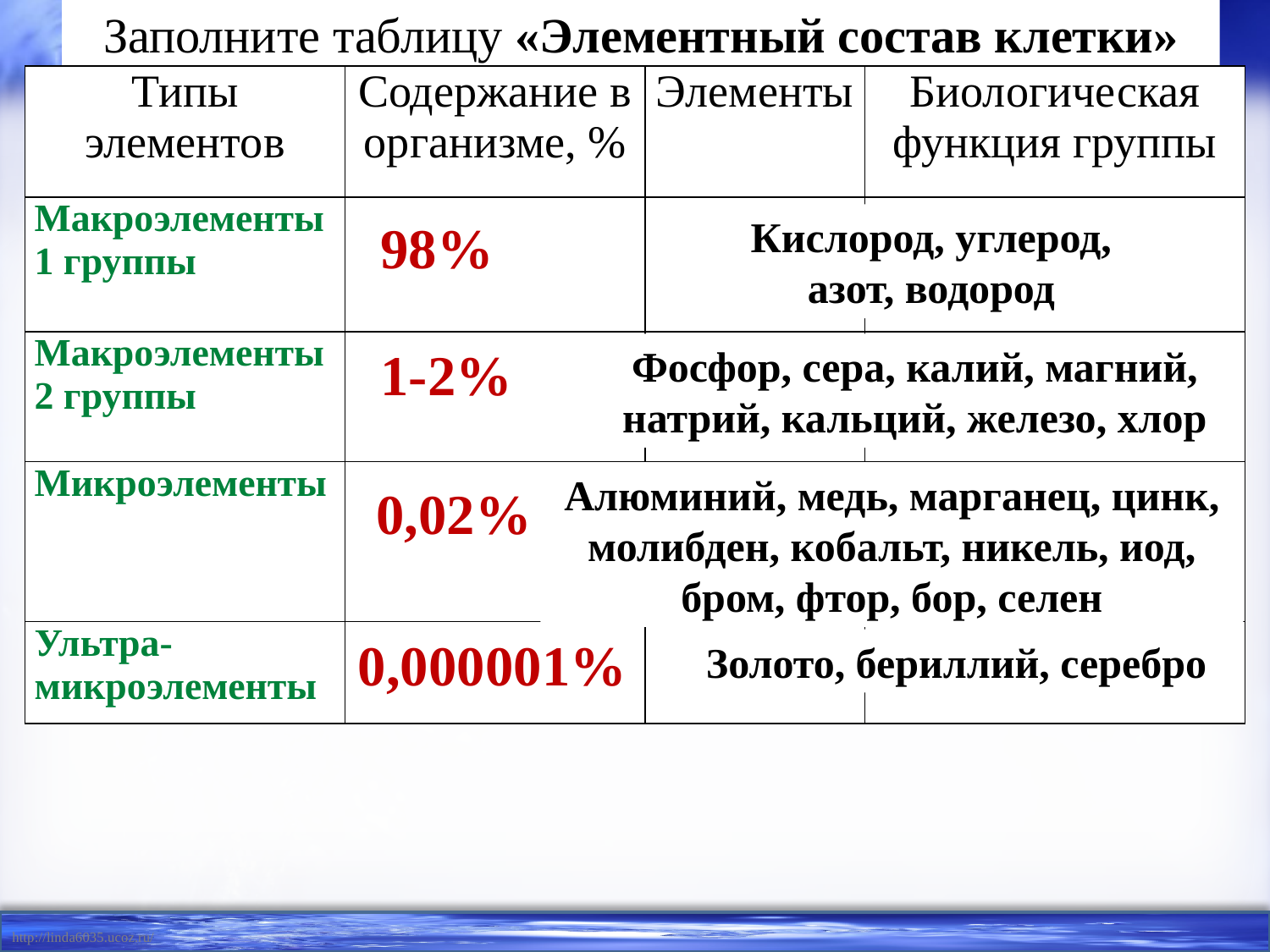

# Заполните таблицу «Элементный состав клетки»
| Типы элементов | Содержание в организме, % | Элементы | Биологическая функция группы |
| --- | --- | --- | --- |
| Макроэлементы 1 группы |  |  |  |
| Макроэлементы 2 группы |  |  |  |
| Микроэлементы |  |  |  |
| Ультра-микроэлементы |  |  |  |
Кислород, углерод,
азот, водород
98%
1-2%
Фосфор, сера, калий, магний,
натрий, кальций, железо, хлор
Алюминий, медь, марганец, цинк, молибден, кобальт, никель, иод, бром, фтор, бор, селен
0,02%
0,000001%
Золото, бериллий, серебро